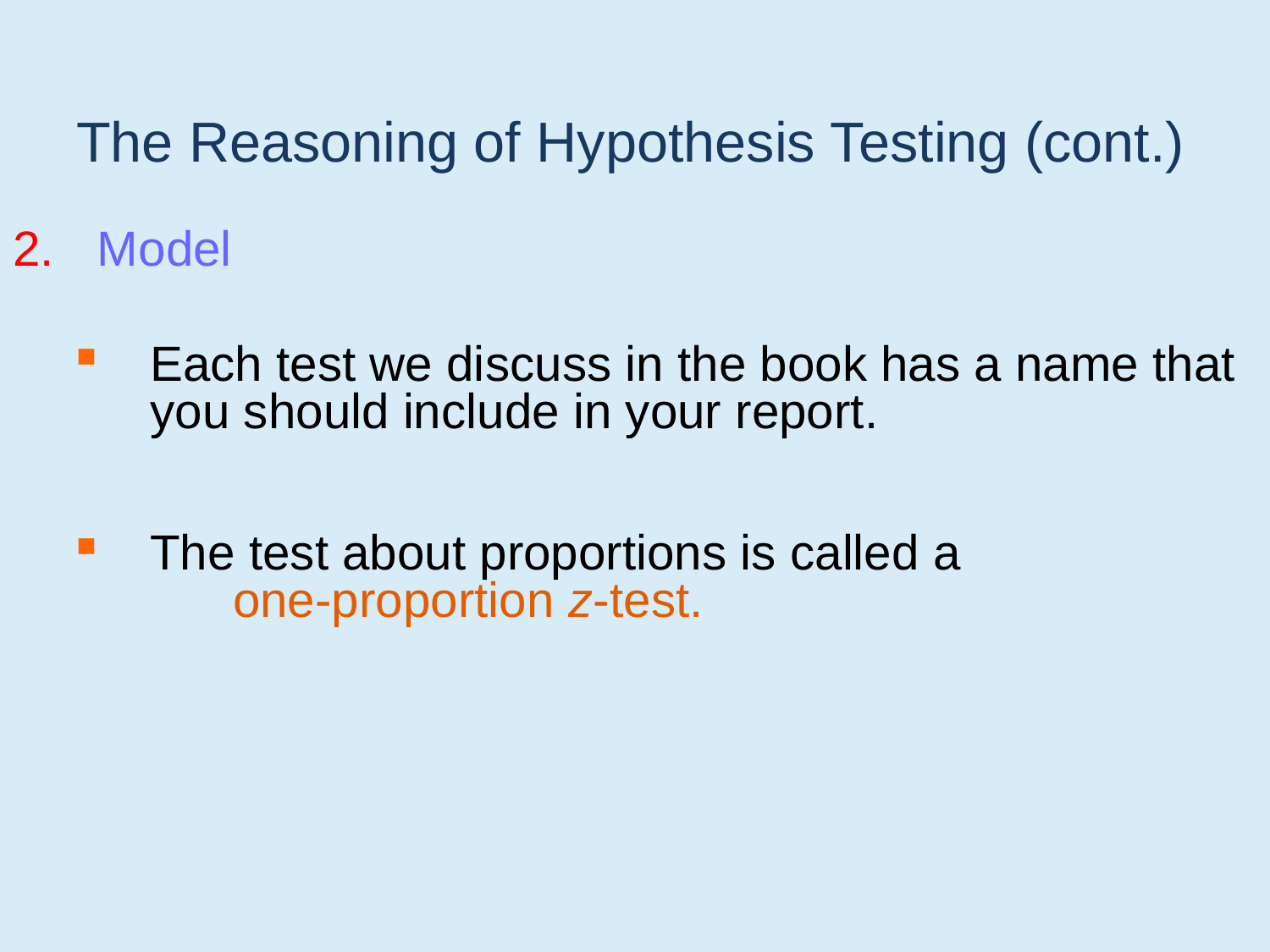

# The Reasoning of Hypothesis Testing (cont.)
Model

Each test we discuss in the book has a name that you should include in your report.

The test about proportions is called a                             one-proportion z-test.